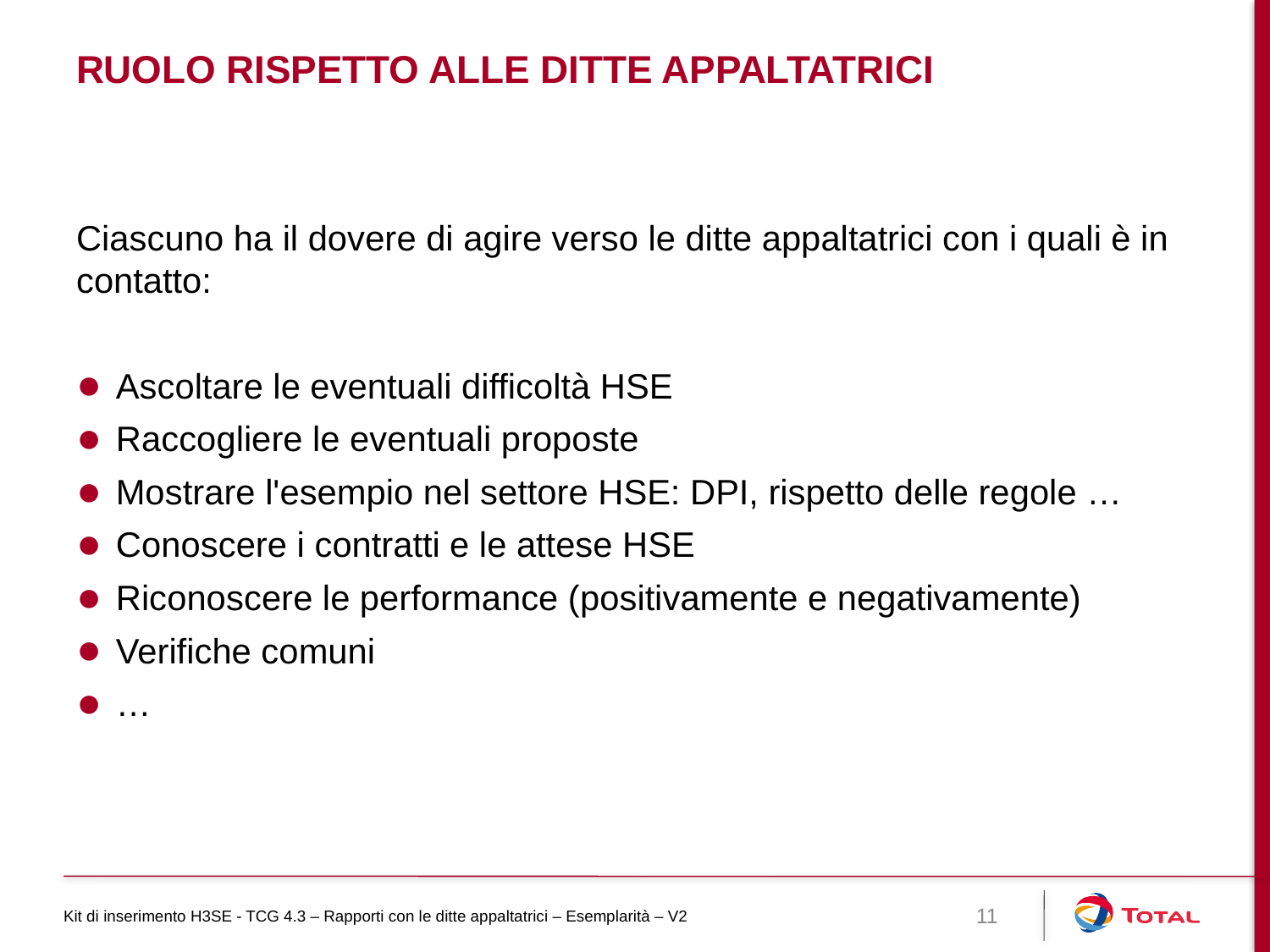

# Ruolo rispetto alle ditte appaltatrici

Ciascuno ha il dovere di agire verso le ditte appaltatrici con i quali è in contatto:

Ascoltare le eventuali difficoltà HSE
Raccogliere le eventuali proposte
Mostrare l'esempio nel settore HSE: DPI, rispetto delle regole …
Conoscere i contratti e le attese HSE
Riconoscere le performance (positivamente e negativamente)
Verifiche comuni
…
Kit di inserimento H3SE - TCG 4.3 – Rapporti con le ditte appaltatrici – Esemplarità – V2
11